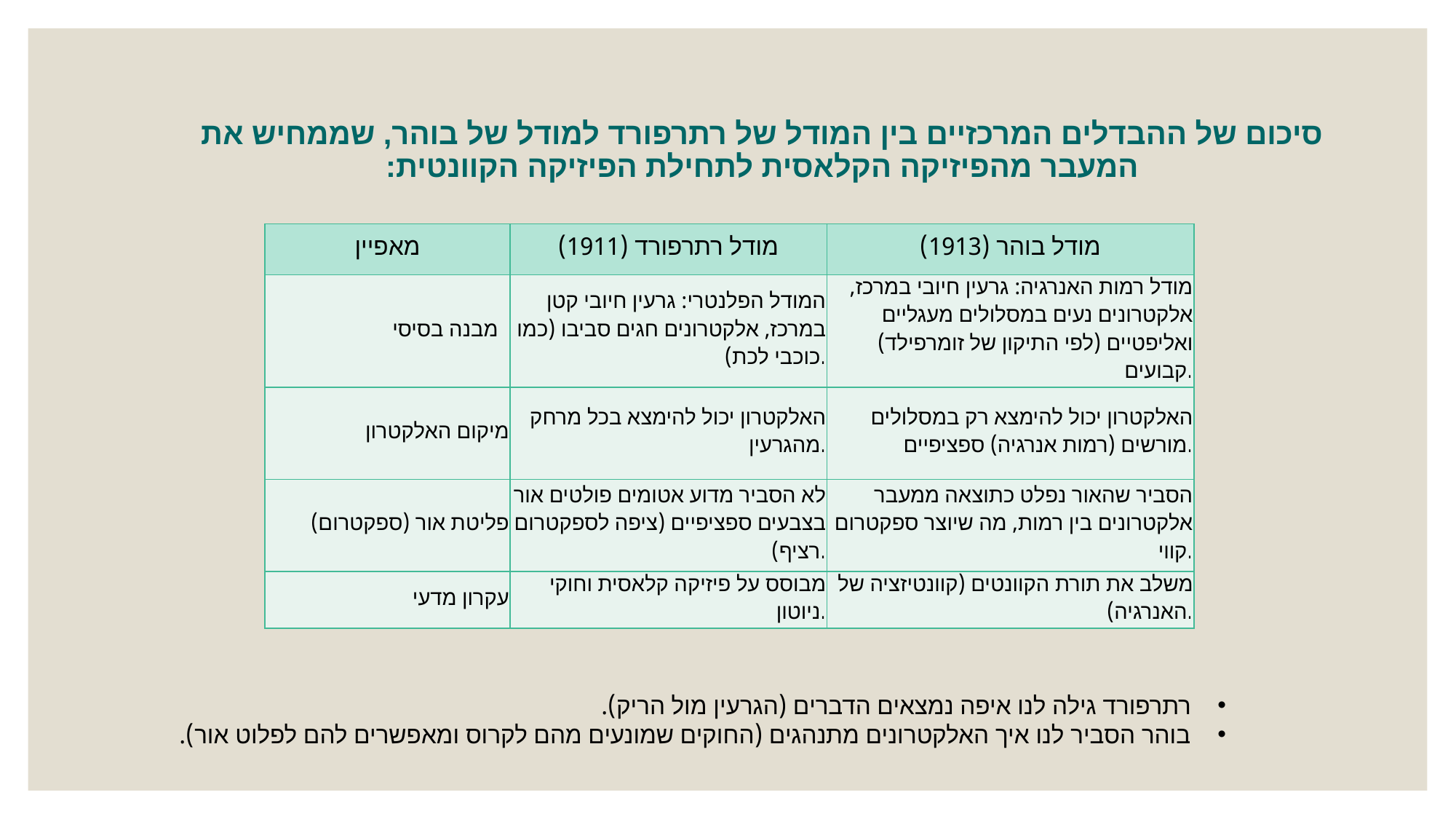

סיכום של ההבדלים המרכזיים בין המודל של רתרפורד למודל של בוהר, שממחיש את המעבר מהפיזיקה הקלאסית לתחילת הפיזיקה הקוונטית:
| מאפיין | מודל רתרפורד (1911) | מודל בוהר (1913) |
| --- | --- | --- |
| מבנה בסיסי | המודל הפלנטרי: גרעין חיובי קטן במרכז, אלקטרונים חגים סביבו (כמו כוכבי לכת). | מודל רמות האנרגיה: גרעין חיובי במרכז, אלקטרונים נעים במסלולים מעגליים ואליפטיים (לפי התיקון של זומרפילד) קבועים. |
| מיקום האלקטרון | האלקטרון יכול להימצא בכל מרחק מהגרעין. | האלקטרון יכול להימצא רק במסלולים מורשים (רמות אנרגיה) ספציפיים. |
| פליטת אור (ספקטרום) | לא הסביר מדוע אטומים פולטים אור בצבעים ספציפיים (ציפה לספקטרום רציף). | הסביר שהאור נפלט כתוצאה ממעבר אלקטרונים בין רמות, מה שיוצר ספקטרום קווי. |
| עקרון מדעי | מבוסס על פיזיקה קלאסית וחוקי ניוטון. | משלב את תורת הקוונטים (קוונטיזציה של האנרגיה). |
רתרפורד גילה לנו איפה נמצאים הדברים (הגרעין מול הריק).
בוהר הסביר לנו איך האלקטרונים מתנהגים (החוקים שמונעים מהם לקרוס ומאפשרים להם לפלוט אור).